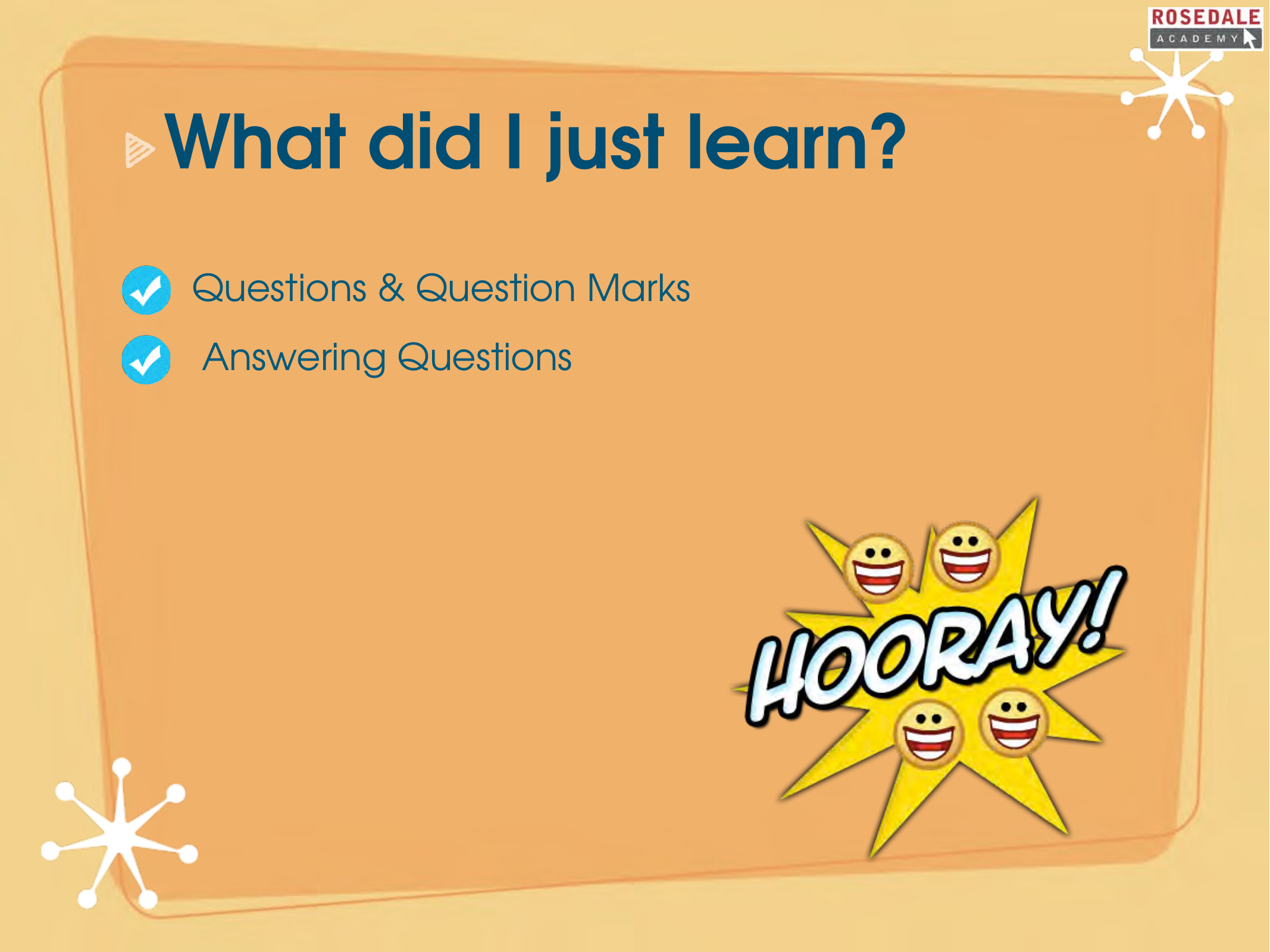

What did I just learn?

Questions & Question Marks  Answering Questions